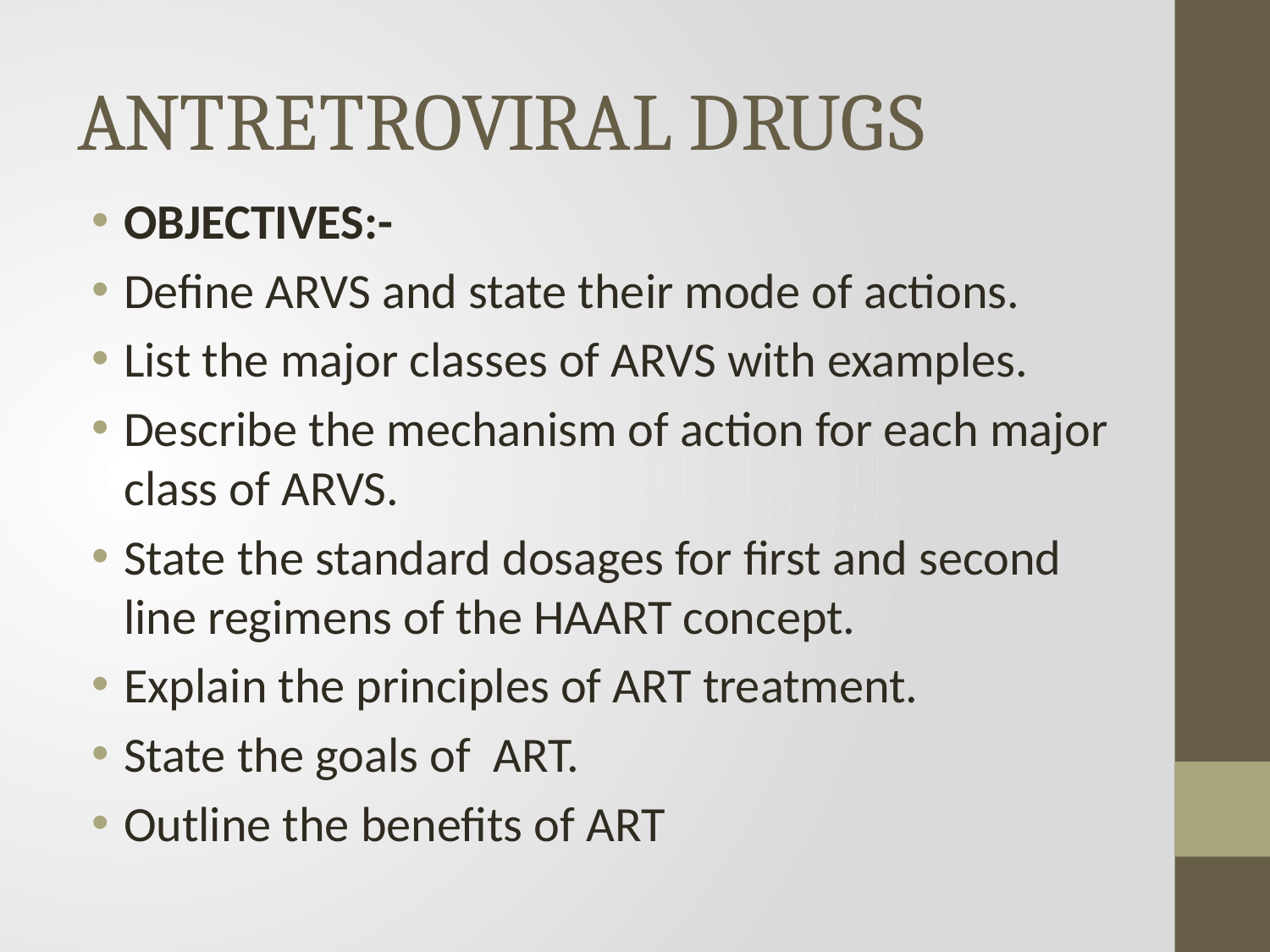

# ANTRETROVIRAL DRUGS
OBJECTIVES:-
Define ARVS and state their mode of actions.
List the major classes of ARVS with examples.
Describe the mechanism of action for each major class of ARVS.
State the standard dosages for first and second line regimens of the HAART concept.
Explain the principles of ART treatment.
State the goals of  ART.
Outline the benefits of ART